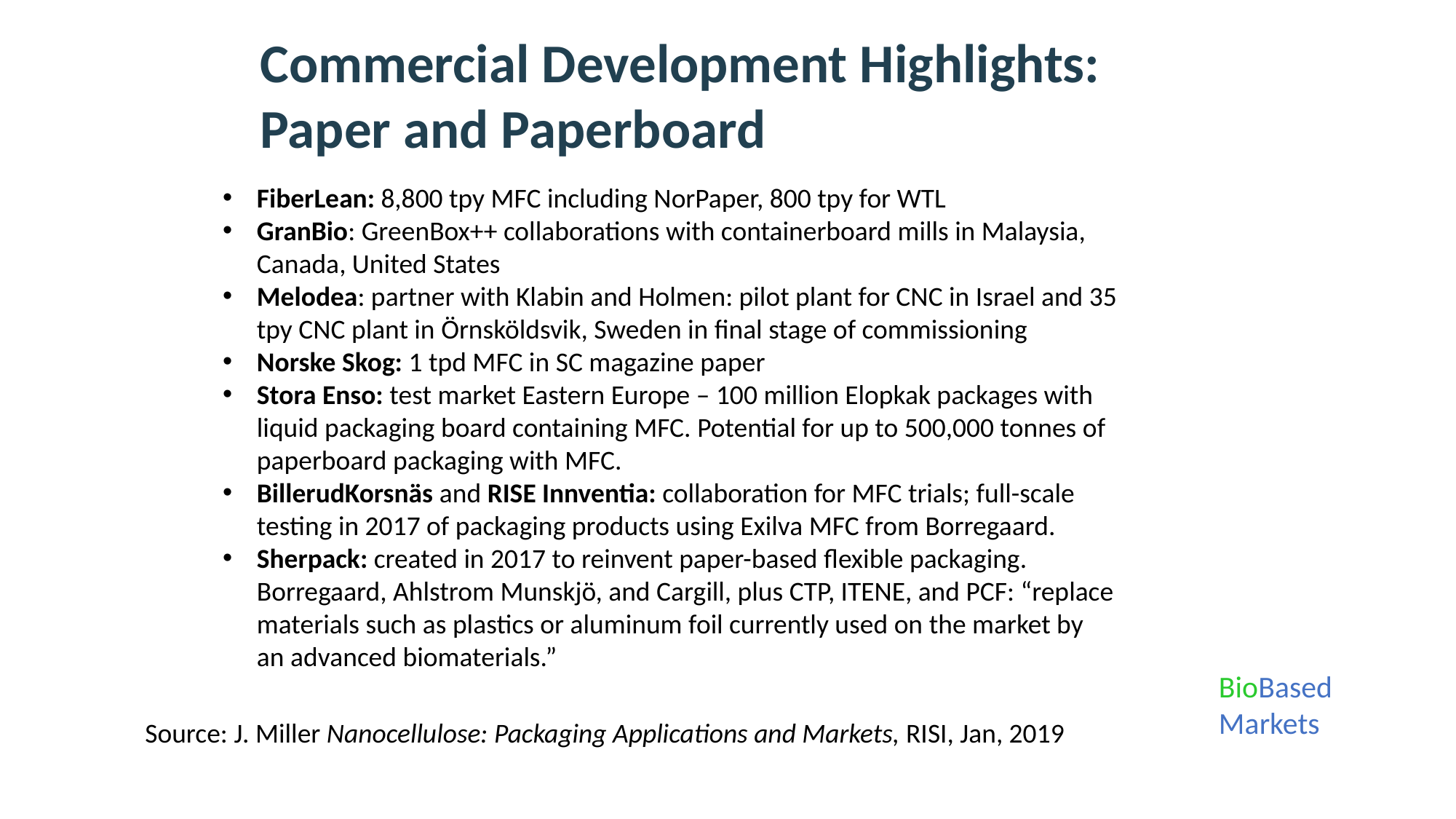

Commercial Development Highlights:
Paper and Paperboard
FiberLean: 8,800 tpy MFC including NorPaper, 800 tpy for WTL
GranBio: GreenBox++ collaborations with containerboard mills in Malaysia, Canada, United States
Melodea: partner with Klabin and Holmen: pilot plant for CNC in Israel and 35 tpy CNC plant in Örnsköldsvik, Sweden in final stage of commissioning
Norske Skog: 1 tpd MFC in SC magazine paper
Stora Enso: test market Eastern Europe – 100 million Elopkak packages with liquid packaging board containing MFC. Potential for up to 500,000 tonnes of paperboard packaging with MFC.
BillerudKorsnäs and RISE Innventia: collaboration for MFC trials; full-scale testing in 2017 of packaging products using Exilva MFC from Borregaard.
Sherpack: created in 2017 to reinvent paper-based flexible packaging. Borregaard, Ahlstrom Munskjö, and Cargill, plus CTP, ITENE, and PCF: “replace materials such as plastics or aluminum foil currently used on the market by   an advanced biomaterials.”
BioBased
Markets
Source: J. Miller Nanocellulose: Packaging Applications and Markets, RISI, Jan, 2019